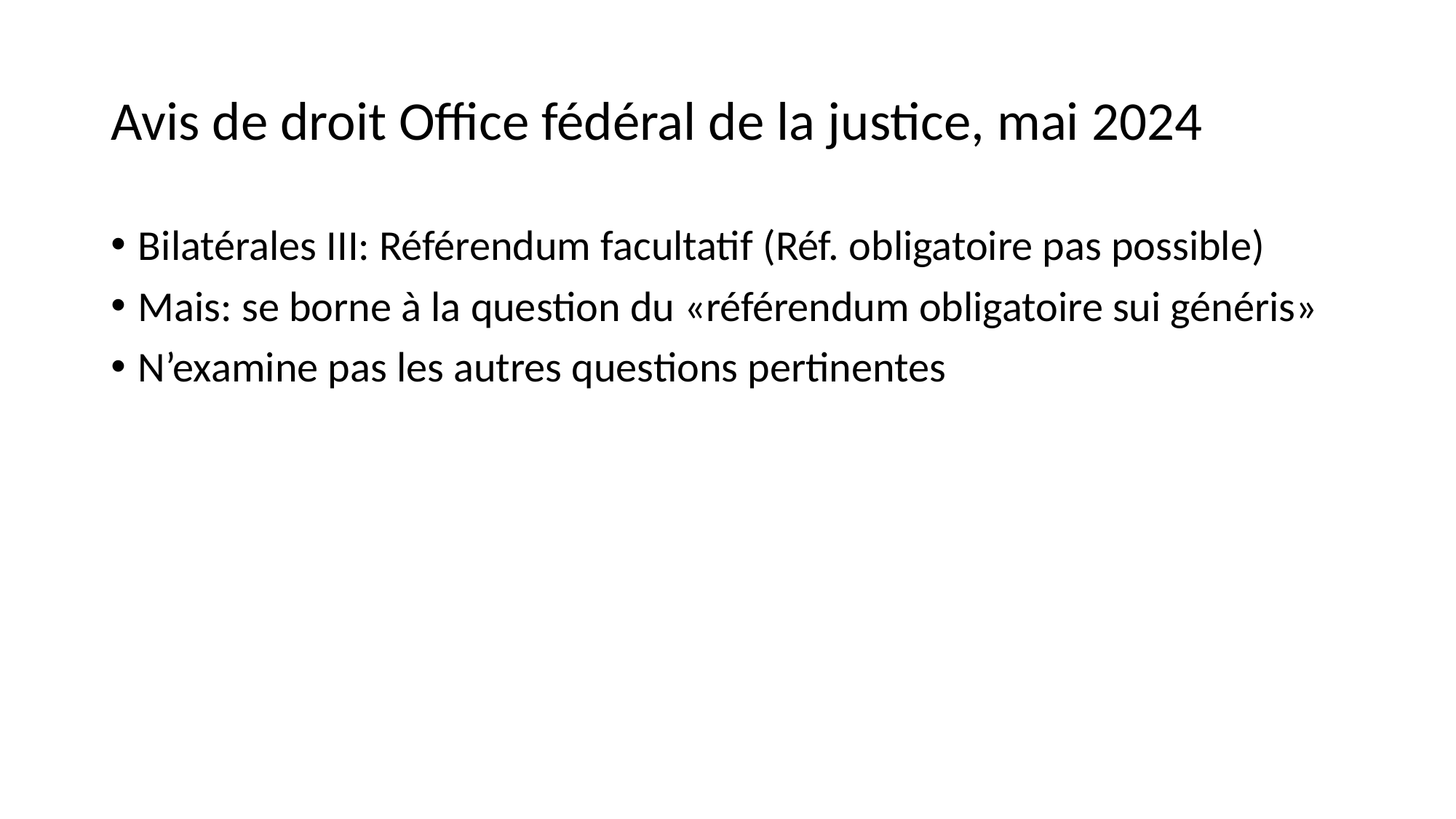

# Avis de droit Office fédéral de la justice, mai 2024
Bilatérales III: Référendum facultatif (Réf. obligatoire pas possible)
Mais: se borne à la question du «référendum obligatoire sui généris»
N’examine pas les autres questions pertinentes